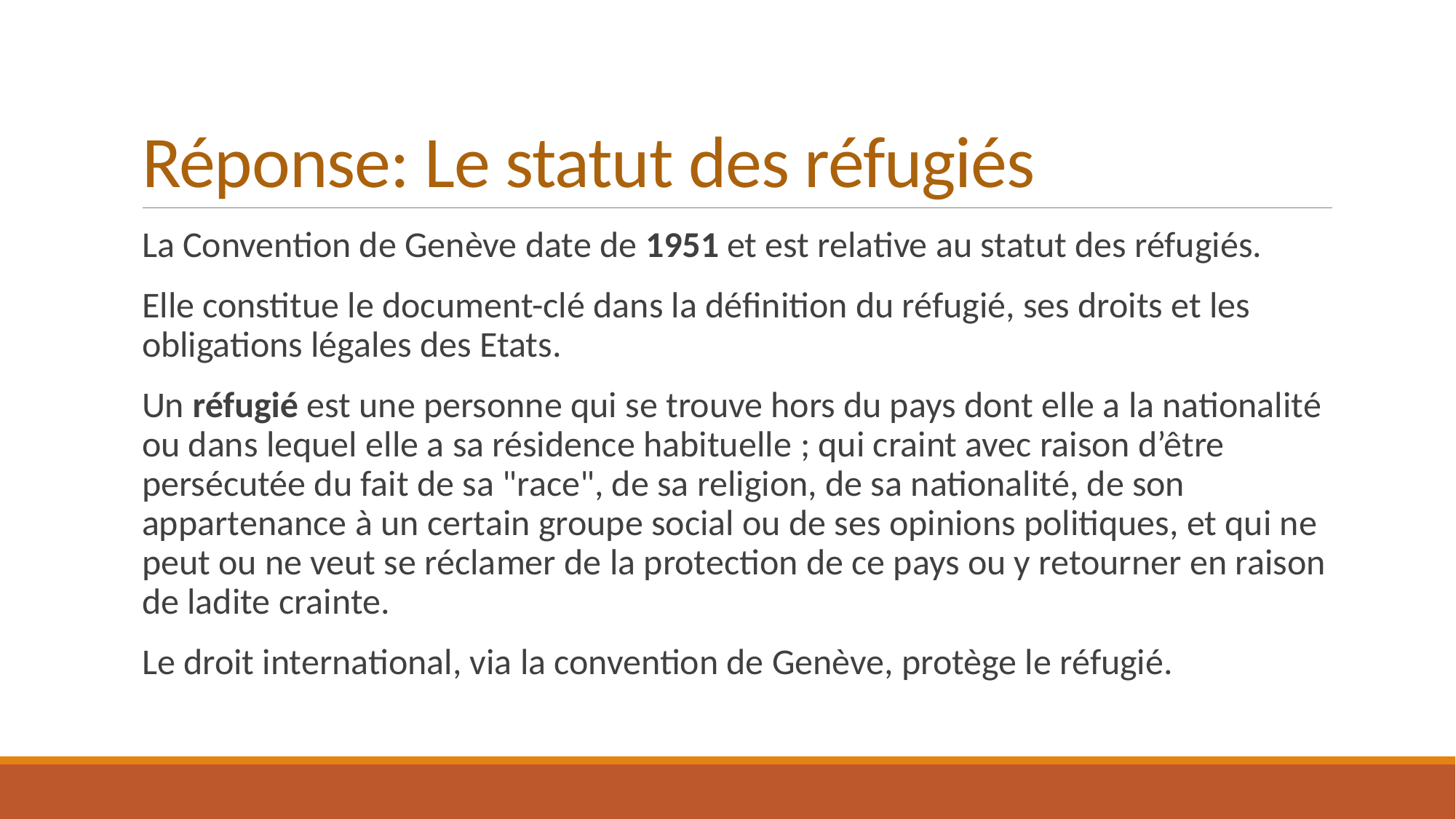

# Réponse: Le statut des réfugiés
La Convention de Genève date de 1951 et est relative au statut des réfugiés.
Elle constitue le document-clé dans la définition du réfugié, ses droits et les obligations légales des Etats.
Un réfugié est une personne qui se trouve hors du pays dont elle a la nationalité ou dans lequel elle a sa résidence habituelle ; qui craint avec raison d’être persécutée du fait de sa "race", de sa religion, de sa nationalité, de son appartenance à un certain groupe social ou de ses opinions politiques, et qui ne peut ou ne veut se réclamer de la protection de ce pays ou y retourner en raison de ladite crainte.
Le droit international, via la convention de Genève, protège le réfugié.